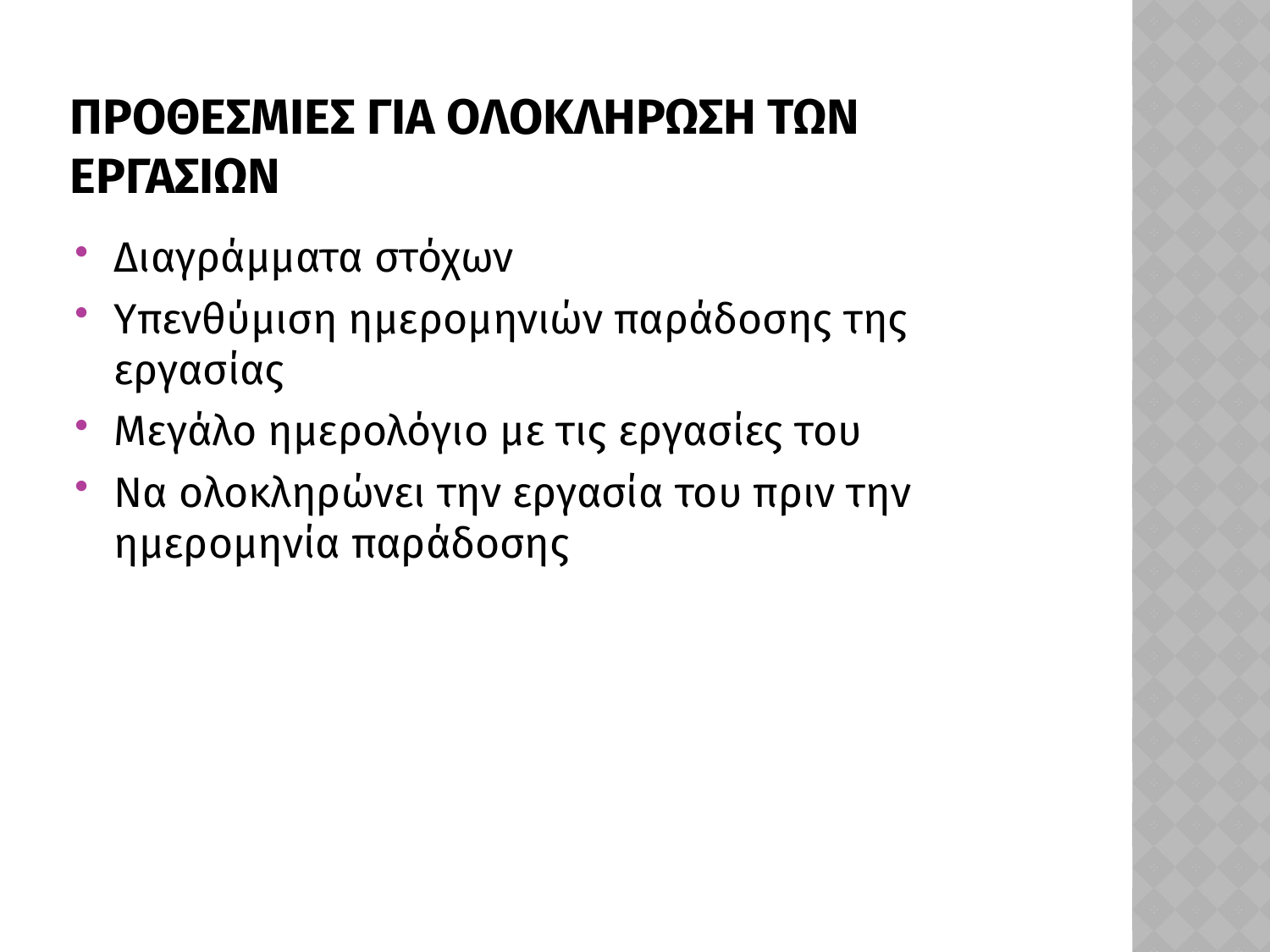

# Προθεσμιεσ για ολοκληρωση των εργασιων
Διαγράμματα στόχων
Υπενθύμιση ημερομηνιών παράδοσης της εργασίας
Μεγάλο ημερολόγιο με τις εργασίες του
Να ολοκληρώνει την εργασία του πριν την ημερομηνία παράδοσης